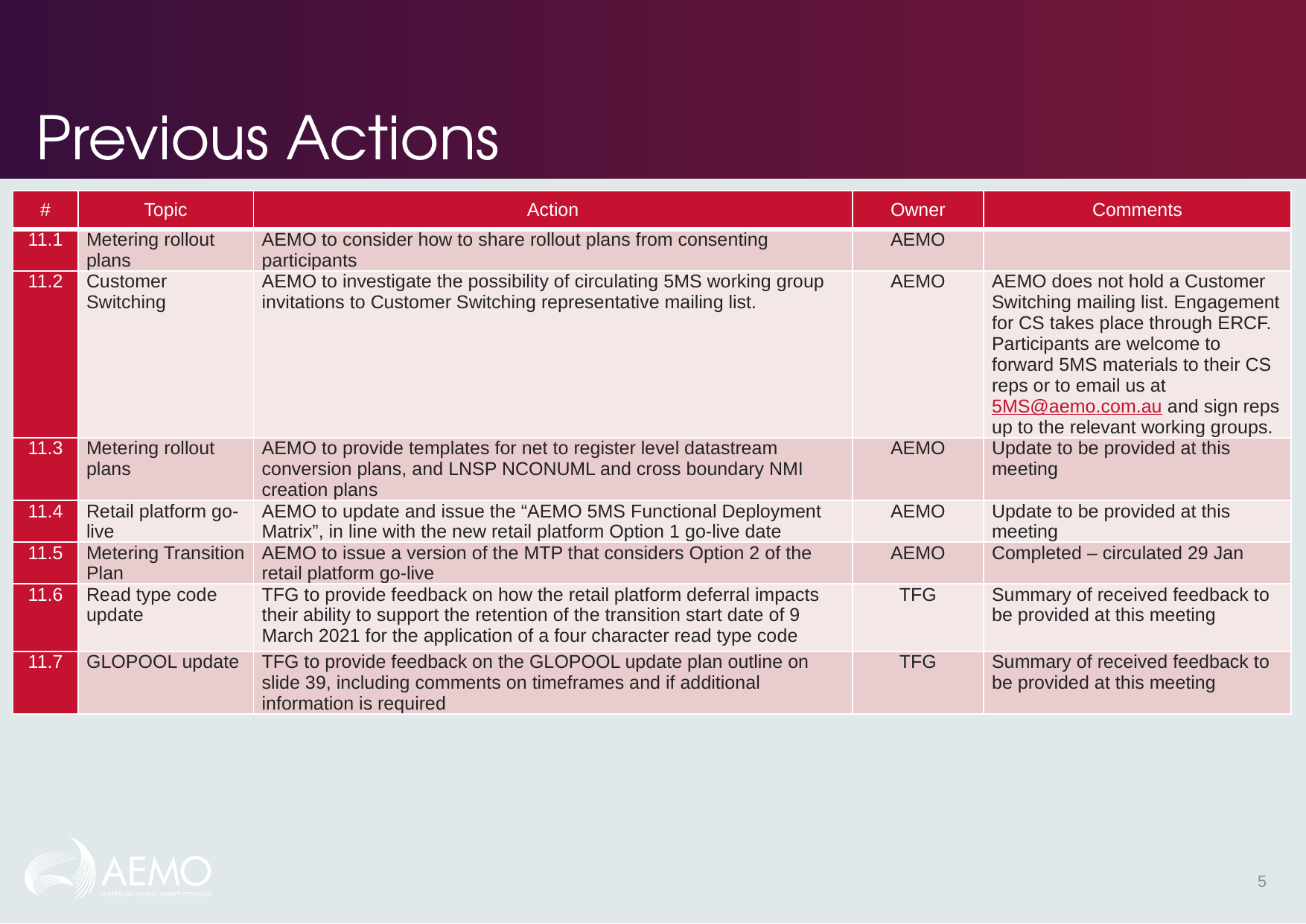

# Previous Actions
| # | Topic | Action | Owner | Comments |
| --- | --- | --- | --- | --- |
| 11.1 | Metering rollout plans | AEMO to consider how to share rollout plans from consenting participants | AEMO |  |
| 11.2 | Customer Switching | AEMO to investigate the possibility of circulating 5MS working group invitations to Customer Switching representative mailing list. | AEMO | AEMO does not hold a Customer Switching mailing list. Engagement for CS takes place through ERCF. Participants are welcome to forward 5MS materials to their CS reps or to email us at 5MS@aemo.com.au and sign reps up to the relevant working groups. |
| 11.3 | Metering rollout plans | AEMO to provide templates for net to register level datastream conversion plans, and LNSP NCONUML and cross boundary NMI creation plans | AEMO | Update to be provided at this meeting |
| 11.4 | Retail platform go-live | AEMO to update and issue the “AEMO 5MS Functional Deployment Matrix”, in line with the new retail platform Option 1 go-live date | AEMO | Update to be provided at this meeting |
| 11.5 | Metering Transition Plan | AEMO to issue a version of the MTP that considers Option 2 of the retail platform go-live | AEMO | Completed – circulated 29 Jan |
| 11.6 | Read type code update | TFG to provide feedback on how the retail platform deferral impacts their ability to support the retention of the transition start date of 9 March 2021 for the application of a four character read type code | TFG | Summary of received feedback to be provided at this meeting |
| 11.7 | GLOPOOL update | TFG to provide feedback on the GLOPOOL update plan outline on slide 39, including comments on timeframes and if additional information is required | TFG | Summary of received feedback to be provided at this meeting |
5